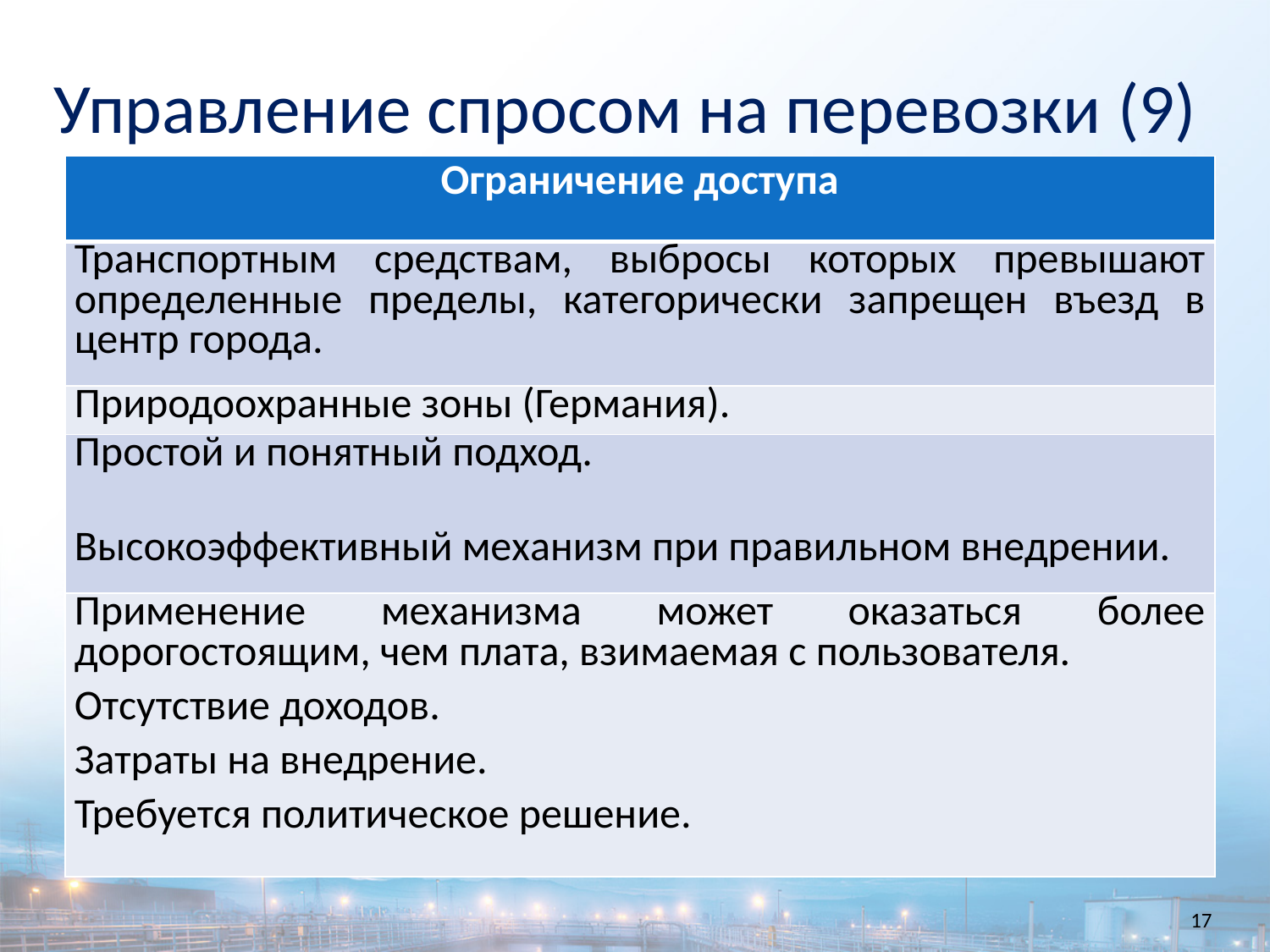

Управление спросом на перевозки (9)  (9)
| Ограничение доступа |
| --- |
| Транспортным средствам, выбросы которых превышают определенные пределы, категорически запрещен въезд в центр города. |
| Природоохранные зоны (Германия). |
| Простой и понятный подход. Высокоэффективный механизм при правильном внедрении. |
| Применение механизма может оказаться более дорогостоящим, чем плата, взимаемая с пользователя. Отсутствие доходов. Затраты на внедрение. Требуется политическое решение. |
17